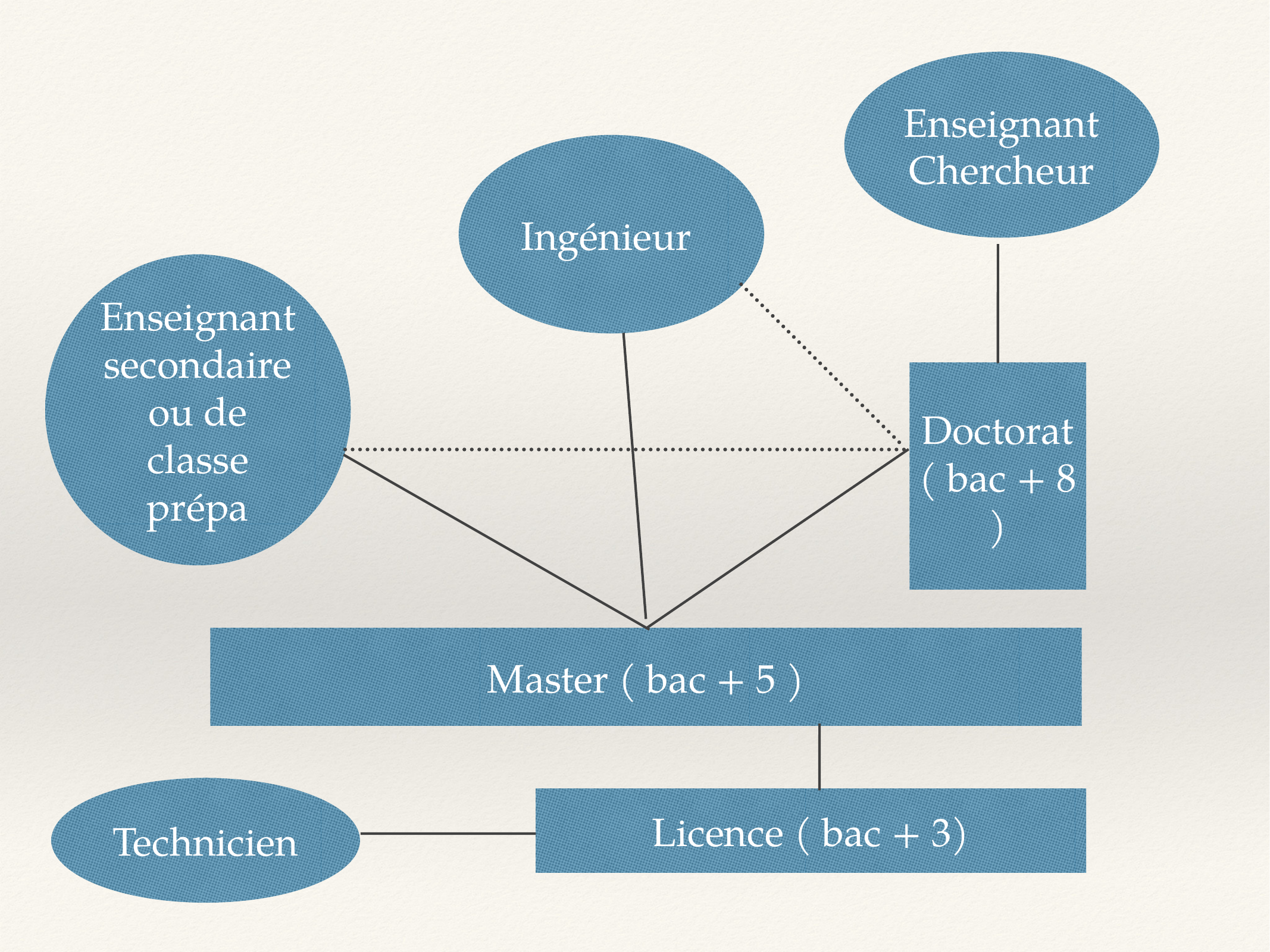

Enseignant Chercheur
Ingénieur

Enseignant secondaire ou de classe prépa

Doctorat ( bac + 8 )

Master ( bac + 5 )

Technicien
Licence ( bac + 3)